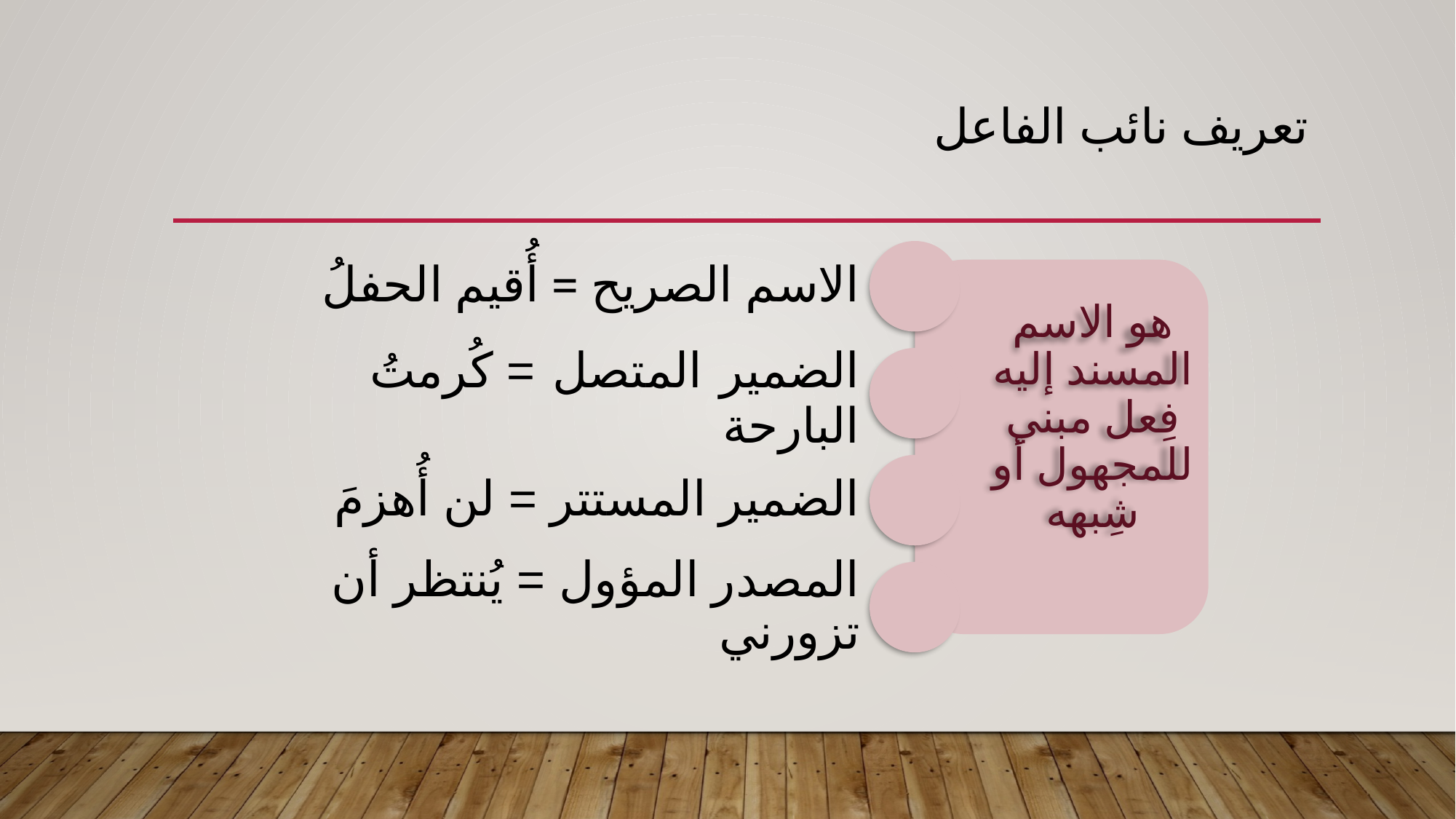

# تعريف نائب الفاعل
هو الاسم المسند إليه فِعل مبني للمجهول أو شِبهه
الاسم الصريح = أُقيم الحفلُ
الضمير المتصل = كُرمتُ البارحة
الضمير المستتر = لن أُهزمَ
المصدر المؤول = يُنتظر أن تزورني